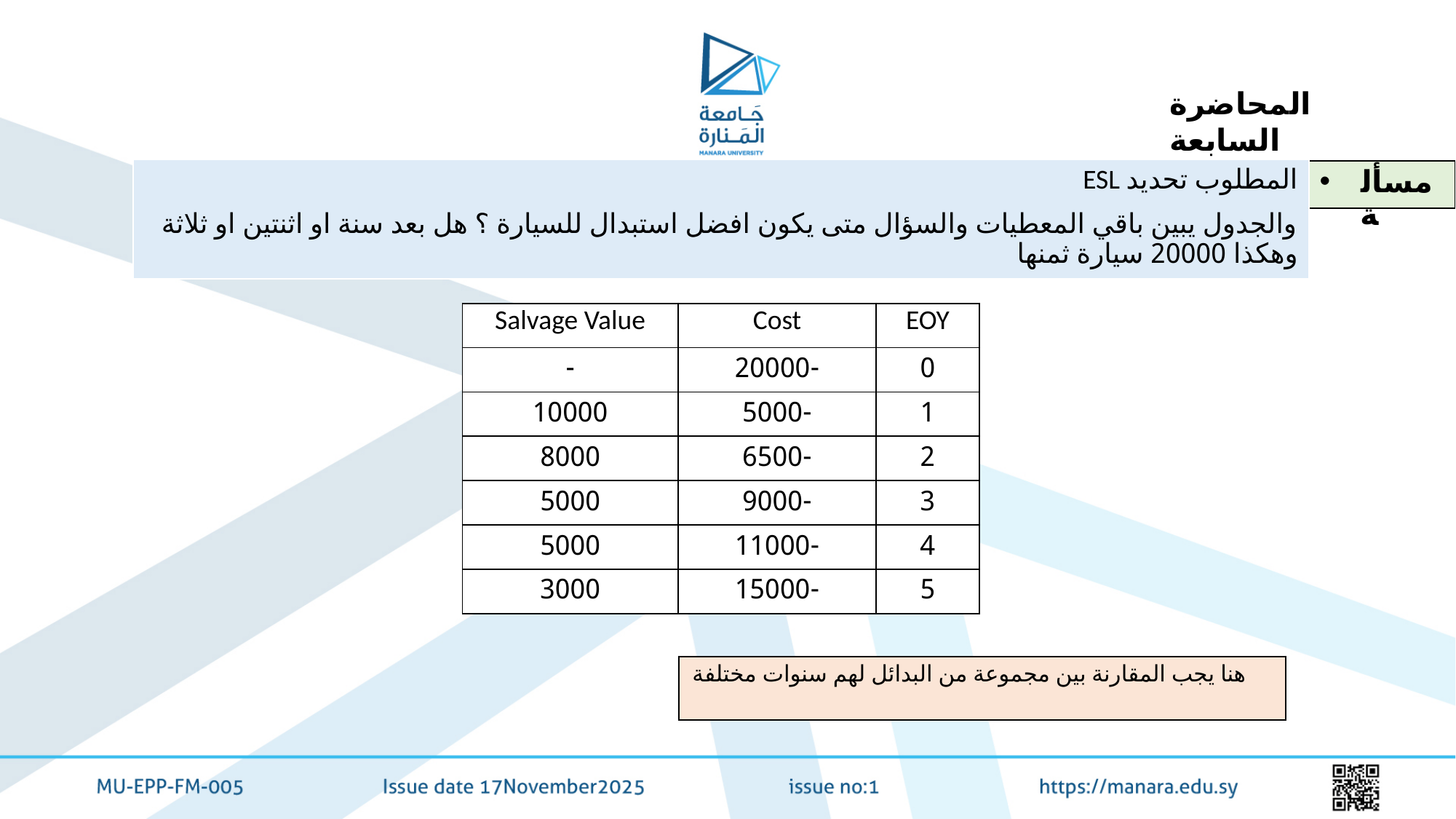

المحاضرة السابعة
ESL المطلوب تحديد
 والجدول يبين باقي المعطيات والسؤال متى يكون افضل استبدال للسيارة ؟ هل بعد سنة او اثنتين او ثلاثة وهكذا 20000 سيارة ثمنها
مسألة
| Salvage Value | Cost | EOY |
| --- | --- | --- |
| - | -20000 | 0 |
| 10000 | -5000 | 1 |
| 8000 | -6500 | 2 |
| 5000 | -9000 | 3 |
| 5000 | -11000 | 4 |
| 3000 | -15000 | 5 |
هنا يجب المقارنة بين مجموعة من البدائل لهم سنوات مختلفة